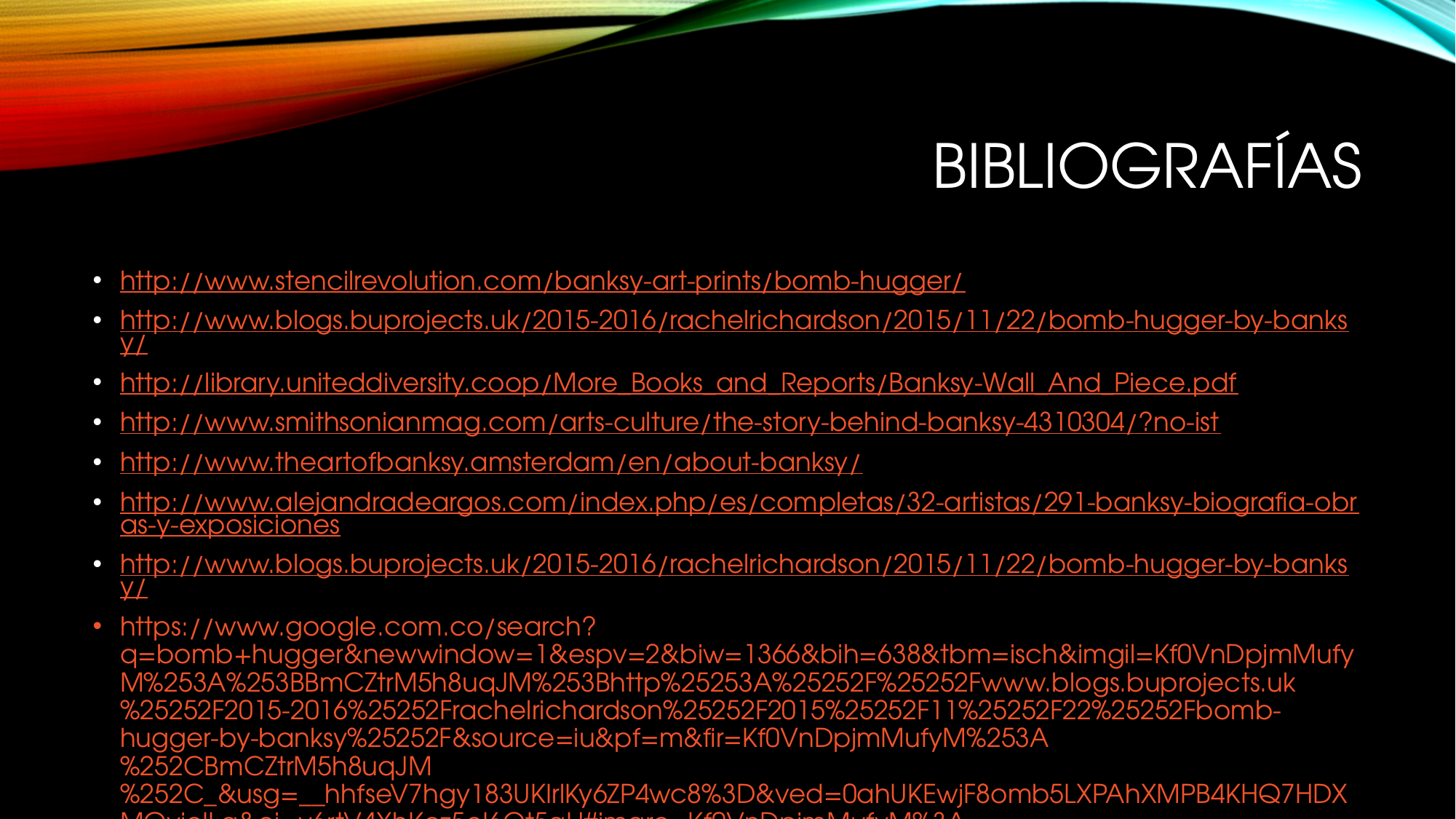

# bibliografías
http://www.stencilrevolution.com/banksy-art-prints/bomb-hugger/
http://www.blogs.buprojects.uk/2015-2016/rachelrichardson/2015/11/22/bomb-hugger-by-banksy/
http://library.uniteddiversity.coop/More_Books_and_Reports/Banksy-Wall_And_Piece.pdf
http://www.smithsonianmag.com/arts-culture/the-story-behind-banksy-4310304/?no-ist
http://www.theartofbanksy.amsterdam/en/about-banksy/
http://www.alejandradeargos.com/index.php/es/completas/32-artistas/291-banksy-biografia-obras-y-exposiciones
http://www.blogs.buprojects.uk/2015-2016/rachelrichardson/2015/11/22/bomb-hugger-by-banksy/
https://www.google.com.co/search?q=bomb+hugger&newwindow=1&espv=2&biw=1366&bih=638&tbm=isch&imgil=Kf0VnDpjmMufyM%253A%253BBmCZtrM5h8uqJM%253Bhttp%25253A%25252F%25252Fwww.blogs.buprojects.uk%25252F2015-2016%25252Frachelrichardson%25252F2015%25252F11%25252F22%25252Fbomb-hugger-by-banksy%25252F&source=iu&pf=m&fir=Kf0VnDpjmMufyM%253A%252CBmCZtrM5h8uqJM%252C_&usg=__hhfseV7hgy183UKIrlKy6ZP4wc8%3D&ved=0ahUKEwjF8omb5LXPAhXMPB4KHQ7HDXMQyjcILg&ei=y6rtV4XhKcz5eI6Ot5gH#imgrc=Kf0VnDpjmMufyM%3A